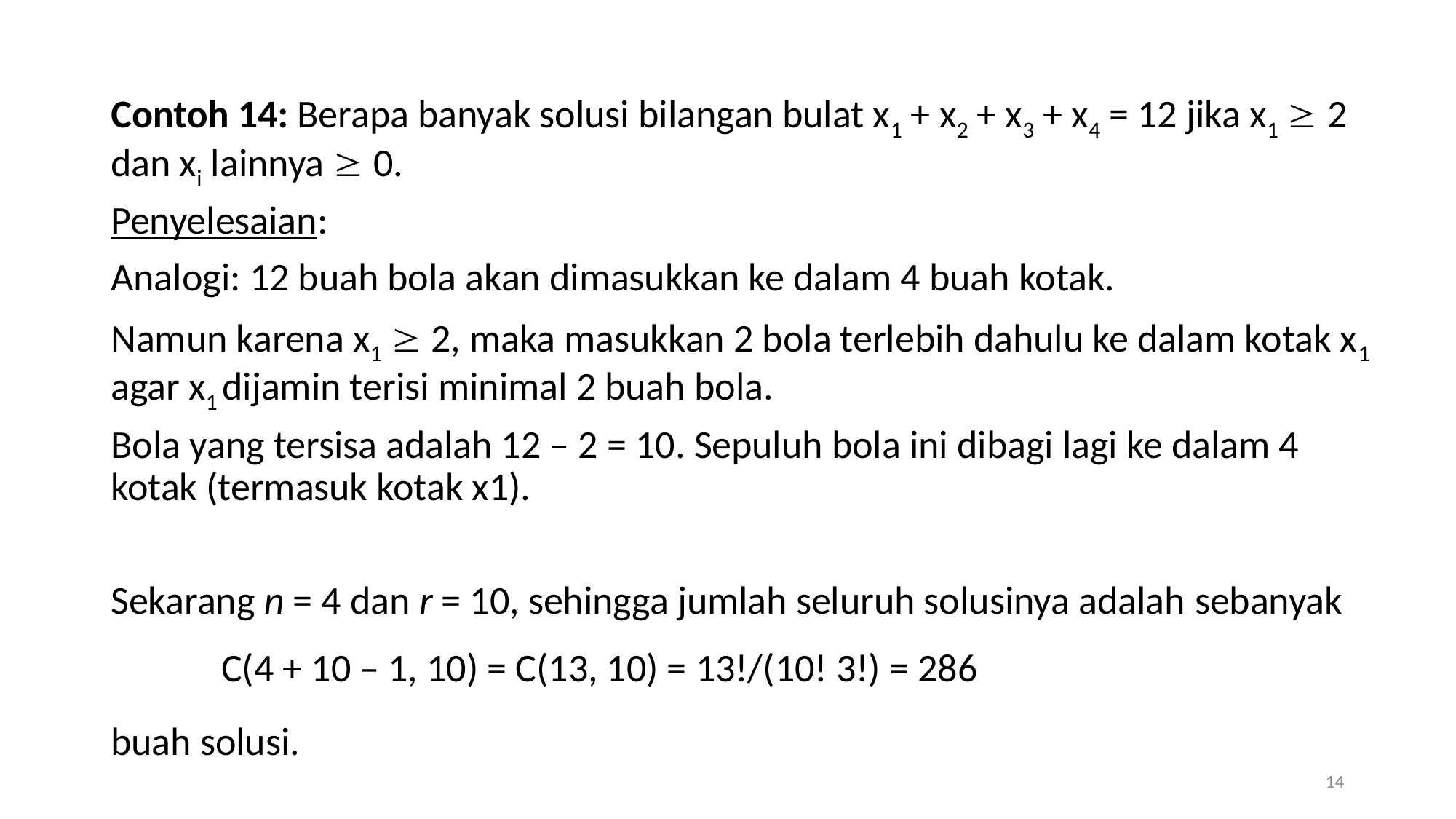

Contoh 14: Berapa banyak solusi bilangan bulat x1 + x2 + x3 + x4 = 12 jika x1 ≥ 2 dan xi lainnya ≥ 0.
Penyelesaian:
Analogi: 12 buah bola akan dimasukkan ke dalam 4 buah kotak.
Namun karena x1 ≥ 2, maka masukkan 2 bola terlebih dahulu ke dalam kotak x1 agar x1 dijamin terisi minimal 2 buah bola.
Bola yang tersisa adalah 12 – 2 = 10. Sepuluh bola ini dibagi lagi ke dalam 4 kotak (termasuk kotak x1).

Sekarang n = 4 dan r = 10, sehingga jumlah seluruh solusinya adalah sebanyak
	 C(4 + 10 – 1, 10) = C(13, 10) = 13!/(10! 3!) = 286
buah solusi.

14